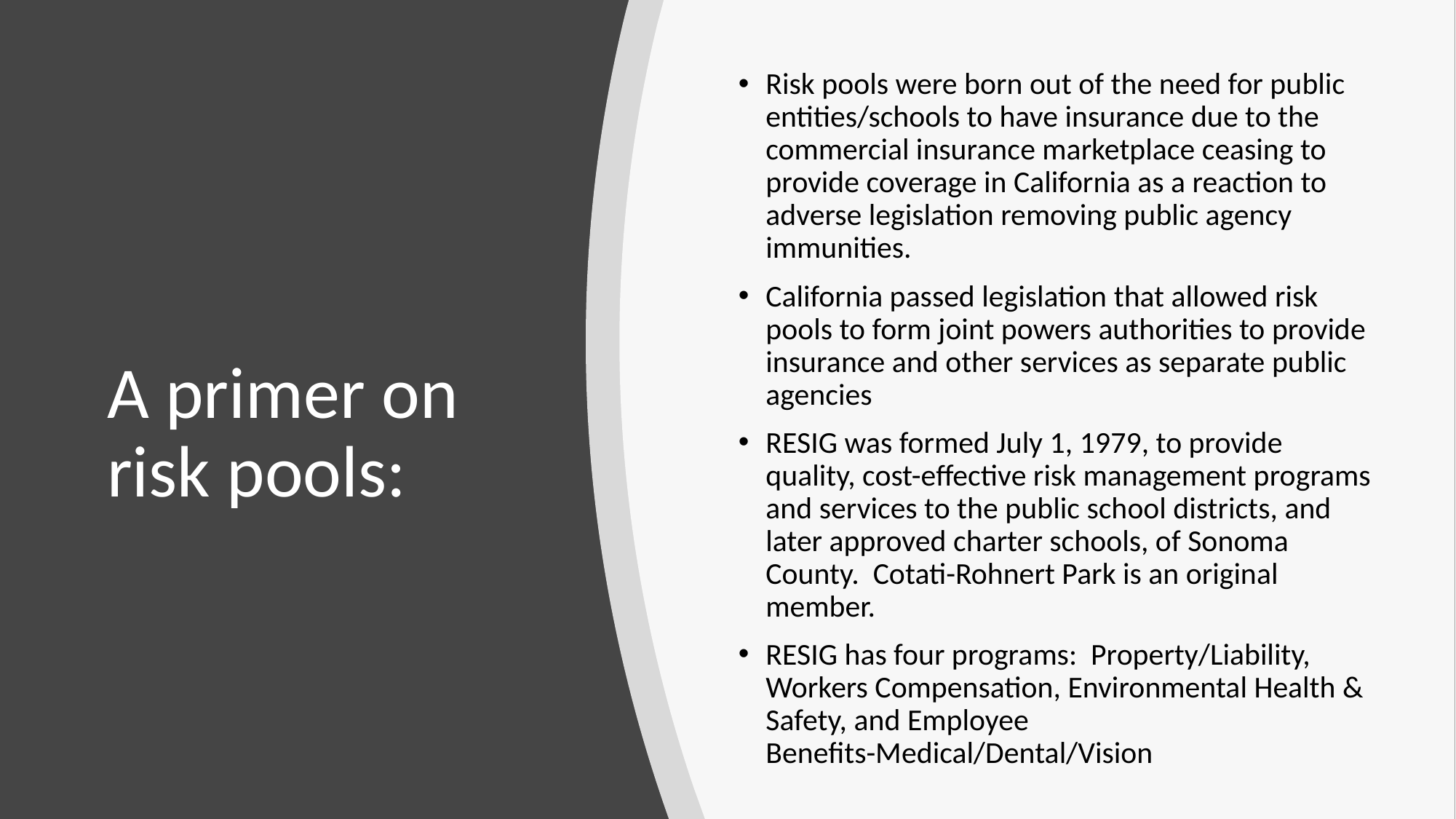

Risk pools were born out of the need for public entities/schools to have insurance due to the commercial insurance marketplace ceasing to provide coverage in California as a reaction to adverse legislation removing public agency immunities.
California passed legislation that allowed risk pools to form joint powers authorities to provide insurance and other services as separate public agencies
RESIG was formed July 1, 1979, to provide quality, cost-effective risk management programs and services to the public school districts, and later approved charter schools, of Sonoma County.  Cotati-Rohnert Park is an original member.
RESIG has four programs:  Property/Liability, Workers Compensation, Environmental Health & Safety, and Employee Benefits-Medical/Dental/Vision
# A primer on risk pools: